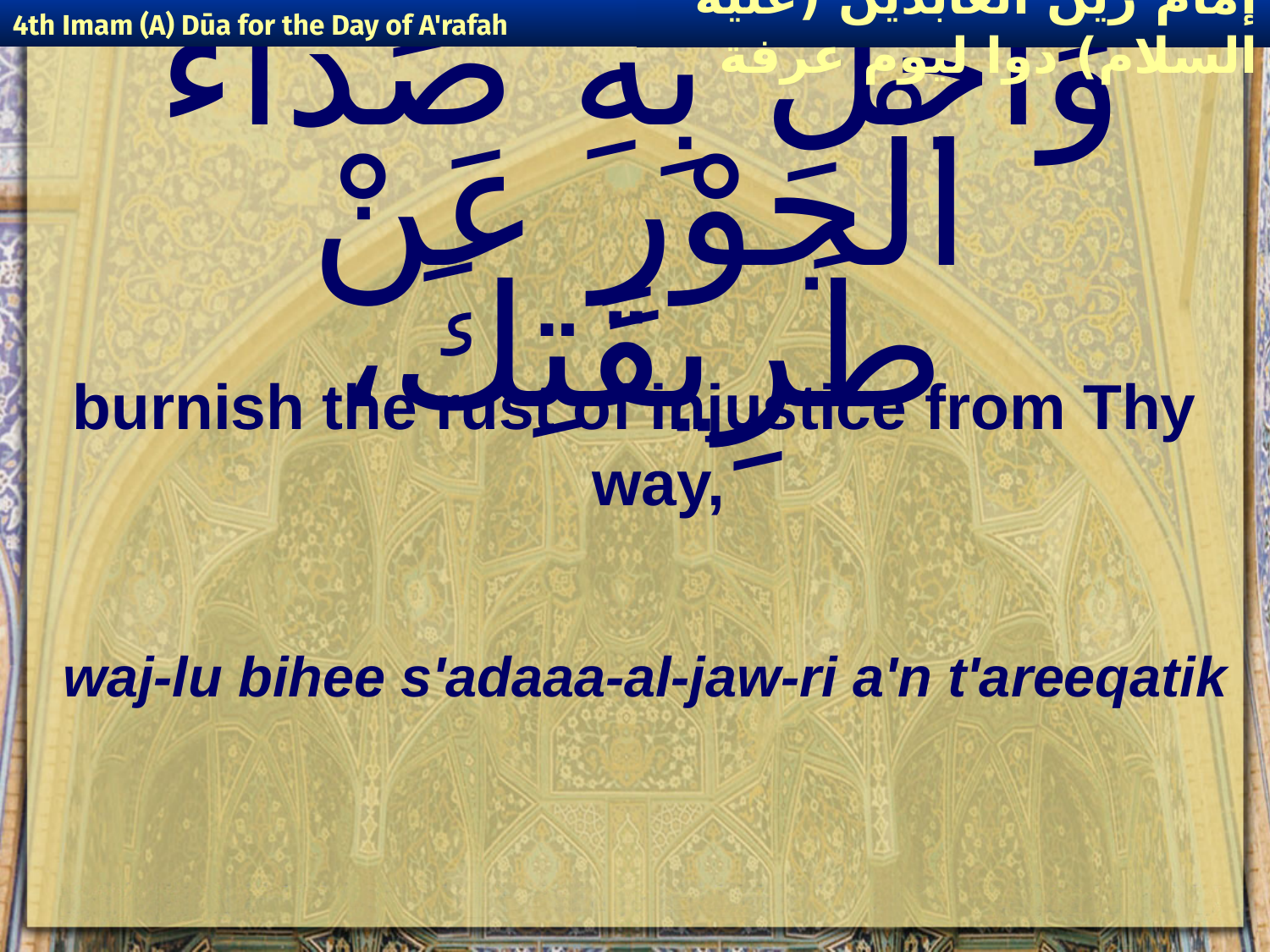

4th Imam (A) Dūa for the Day of A'rafah
إمام زين العابدين (عليه السلام) دوا ليوم عرفة
# وَاجْلُ بِهِ صَدَآءَ الْجَوْرِ عَنْ طَرِيقَتِكَ،
burnish the rust of injustice from Thy way,
waj-lu bihee s'adaaa-al-jaw-ri a'n t'areeqatik